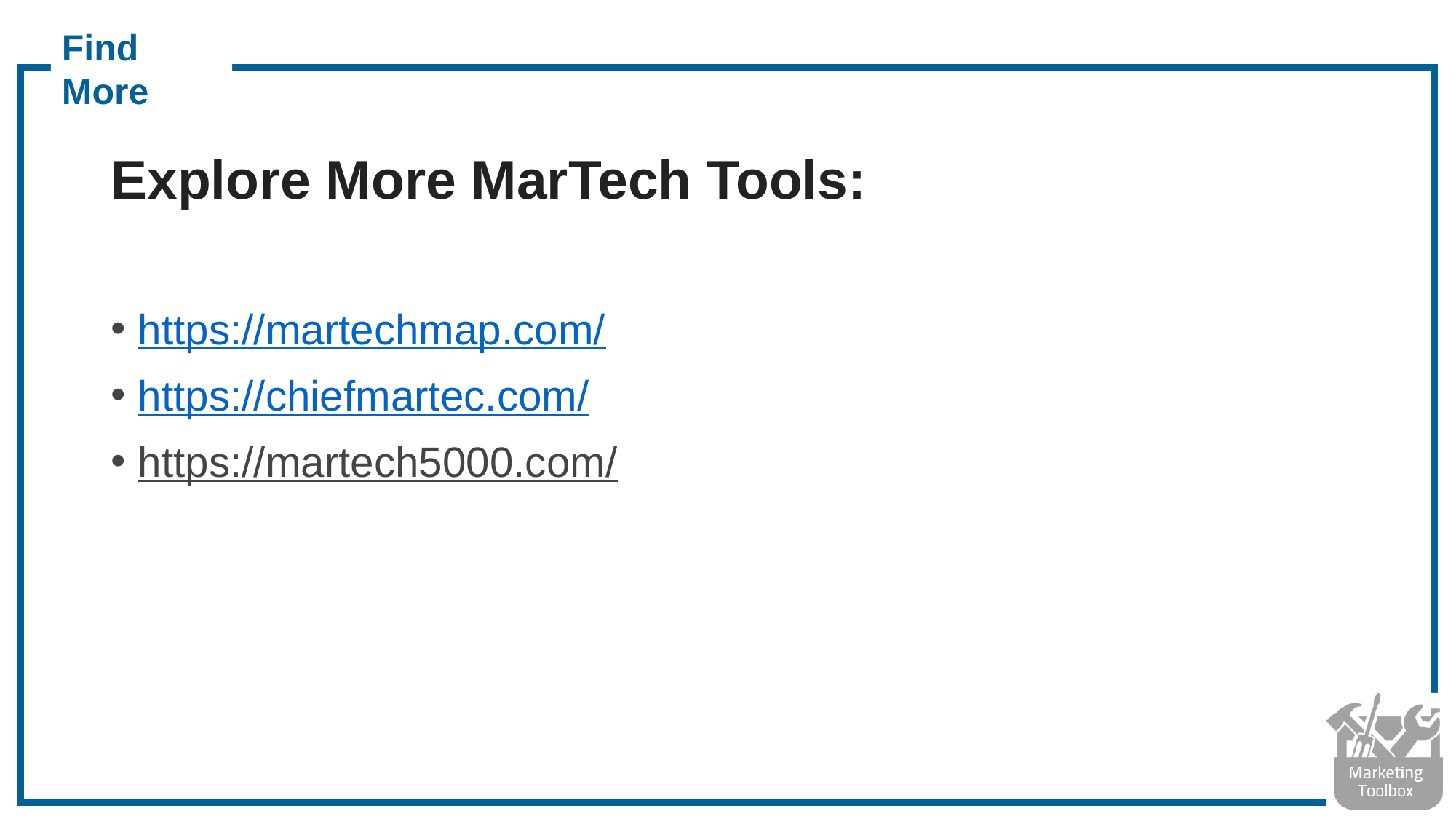

Find More
# Explore More MarTech Tools:
https://martechmap.com/
https://chiefmartec.com/
https://martech5000.com/